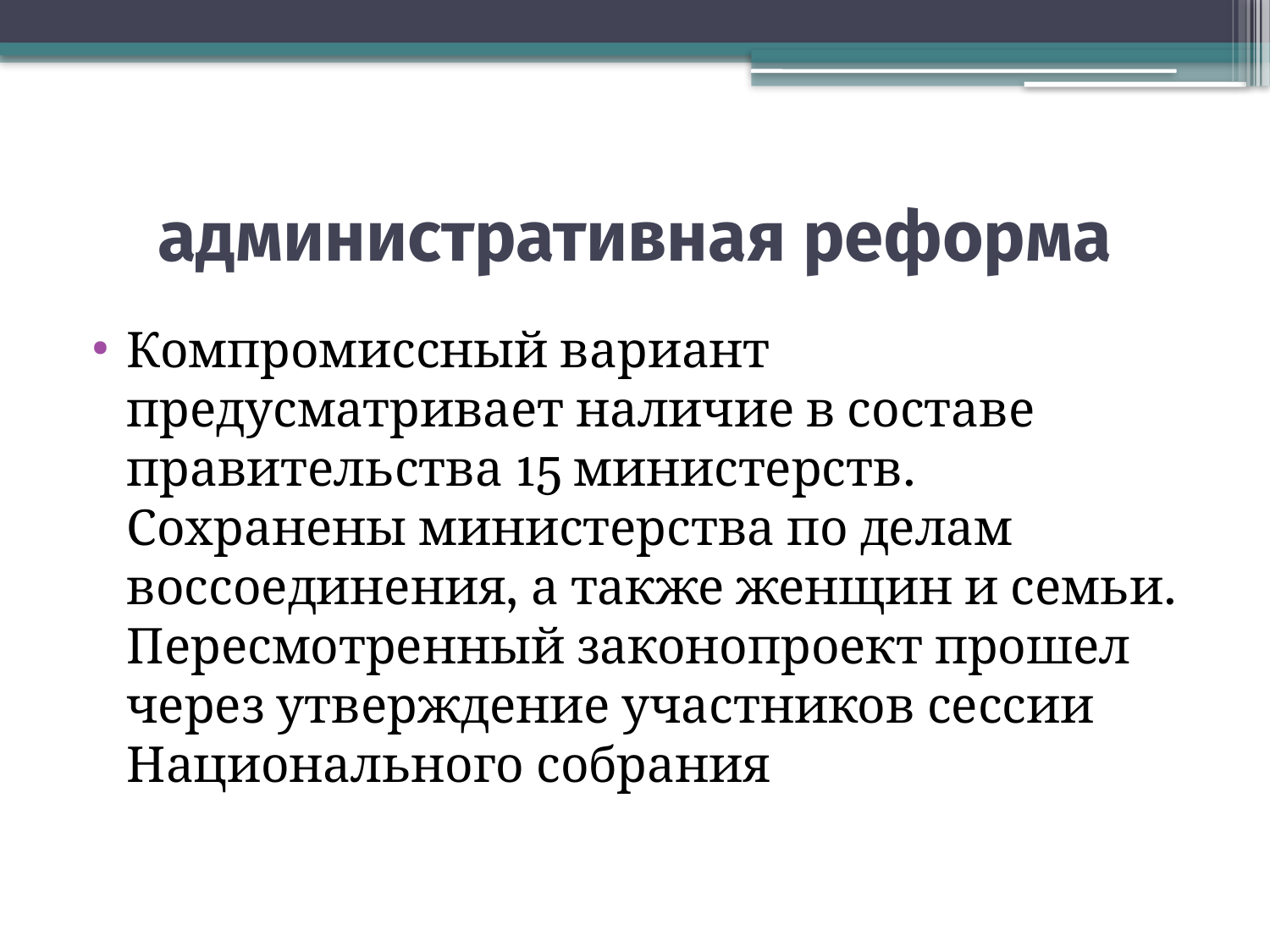

# административная реформа
Компромиссный вариант предусматривает наличие в составе правительства 15 министерств. Сохранены министерства по делам воссоединения, а также женщин и семьи. Пересмотренный законопроект прошел через утверждение участников сессии Национального собрания